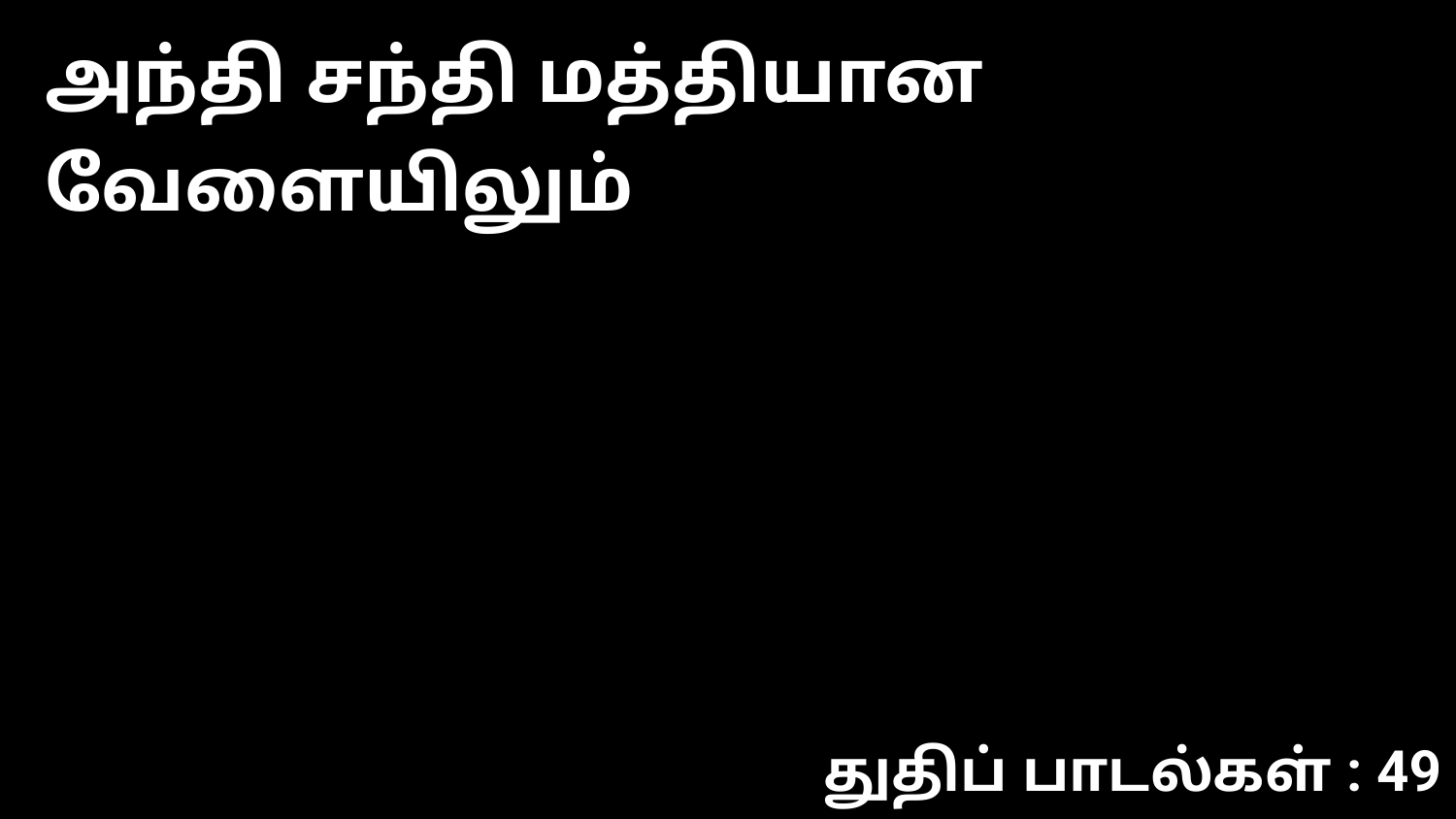

அந்தி சந்தி மத்தியான வேளையிலும்
துதிப் பாடல்கள் : 49